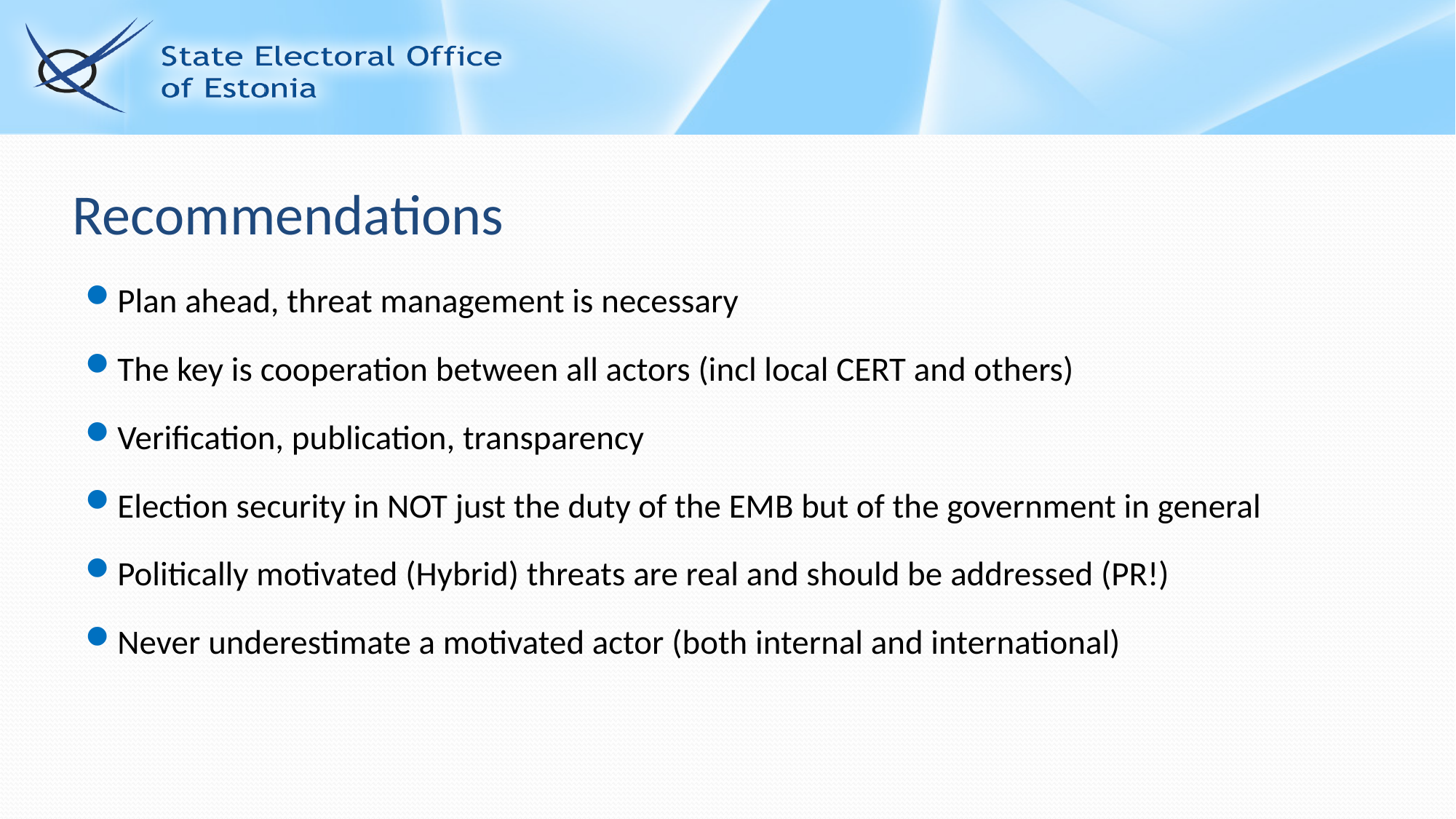

# Recommendations
Plan ahead, threat management is necessary
The key is cooperation between all actors (incl local CERT and others)
Verification, publication, transparency
Election security in NOT just the duty of the EMB but of the government in general
Politically motivated (Hybrid) threats are real and should be addressed (PR!)
Never underestimate a motivated actor (both internal and international)